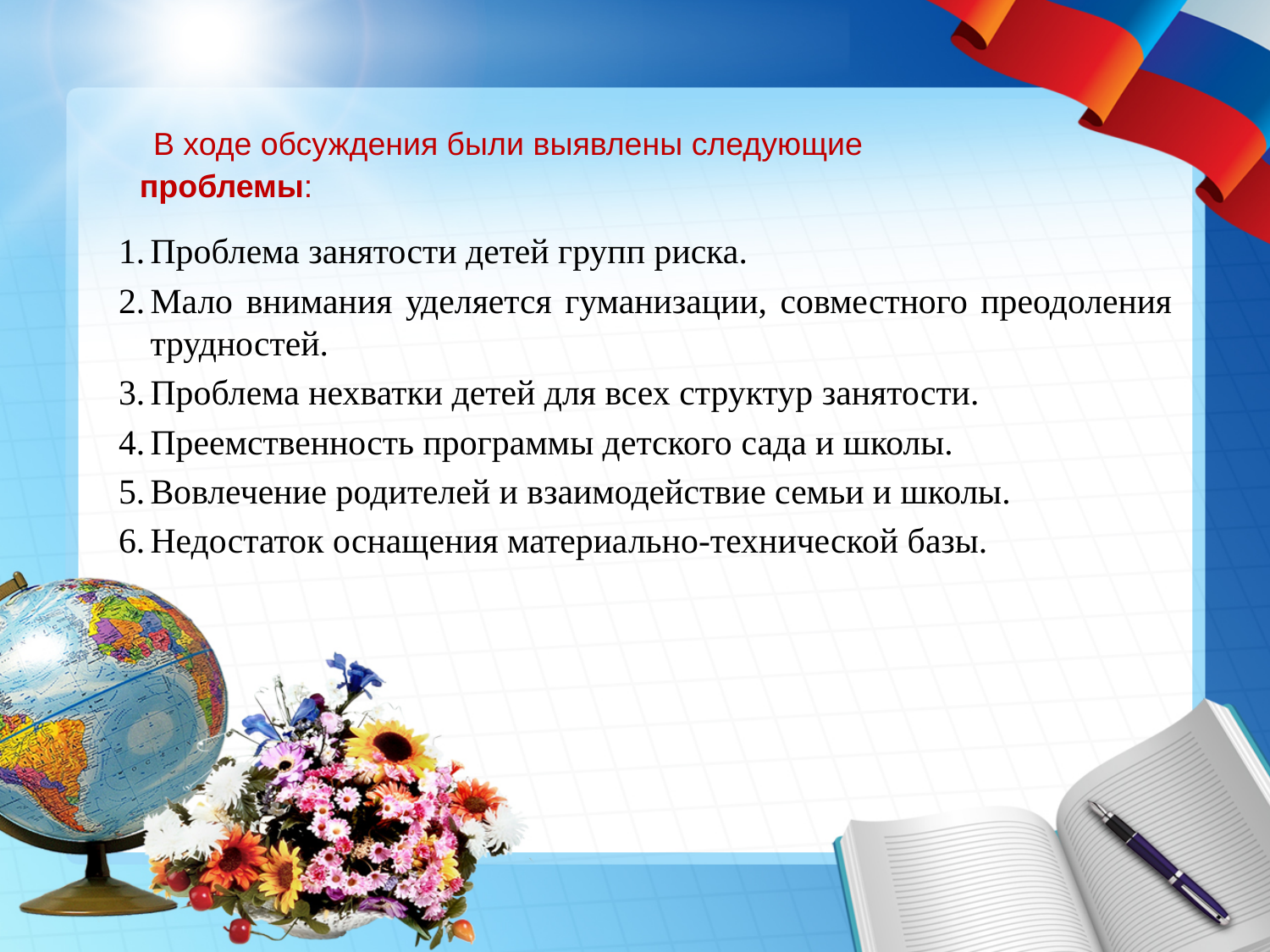

В ходе обсуждения были выявлены следующие  проблемы:
Проблема занятости детей групп риска.
Мало внимания уделяется гуманизации, совместного преодоления трудностей.
Проблема нехватки детей для всех структур занятости.
Преемственность программы детского сада и школы.
Вовлечение родителей и взаимодействие семьи и школы.
Недостаток оснащения материально-технической базы.